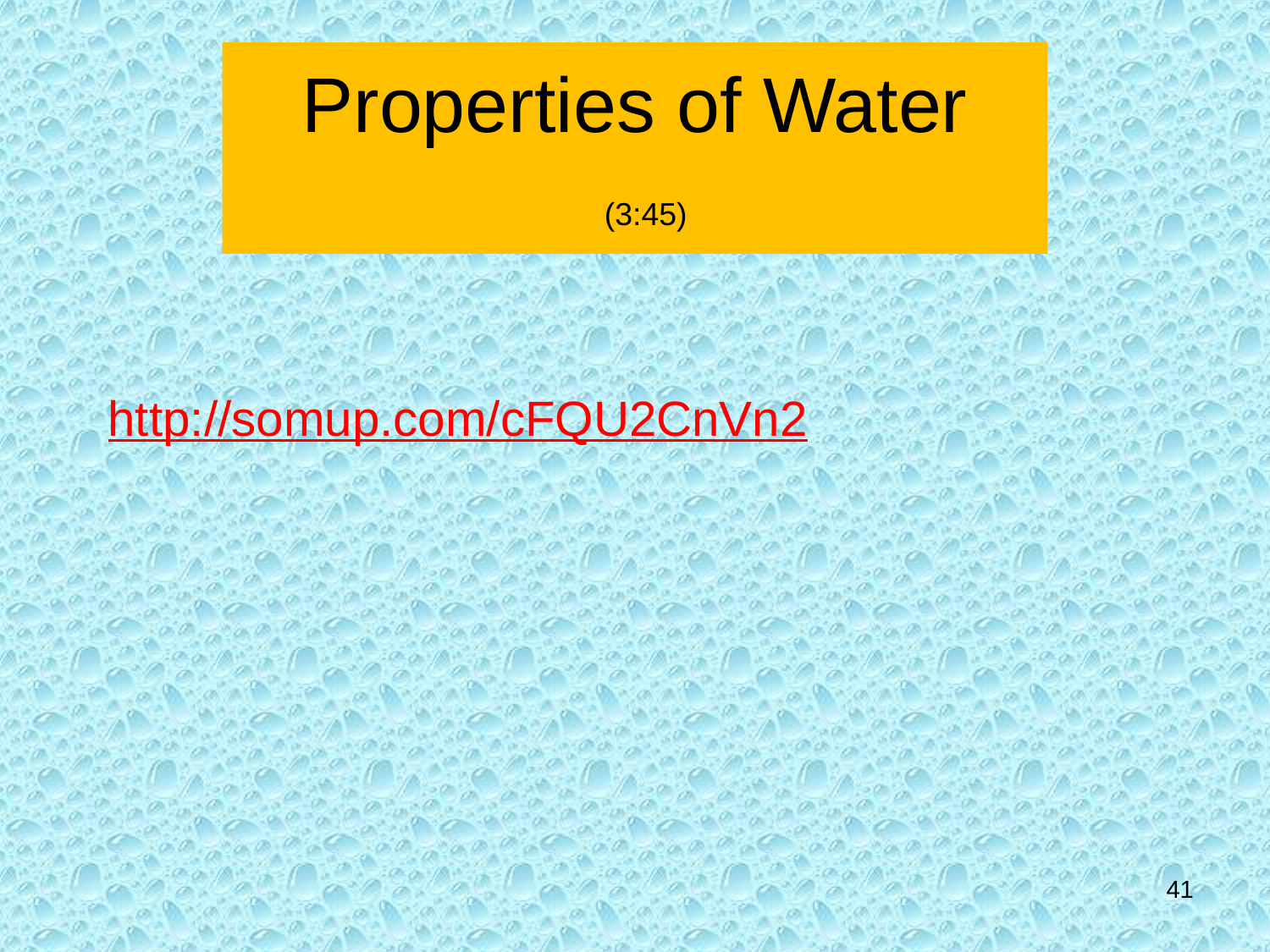

# Properties of Water (3:45)
http://somup.com/cFQU2CnVn2
41